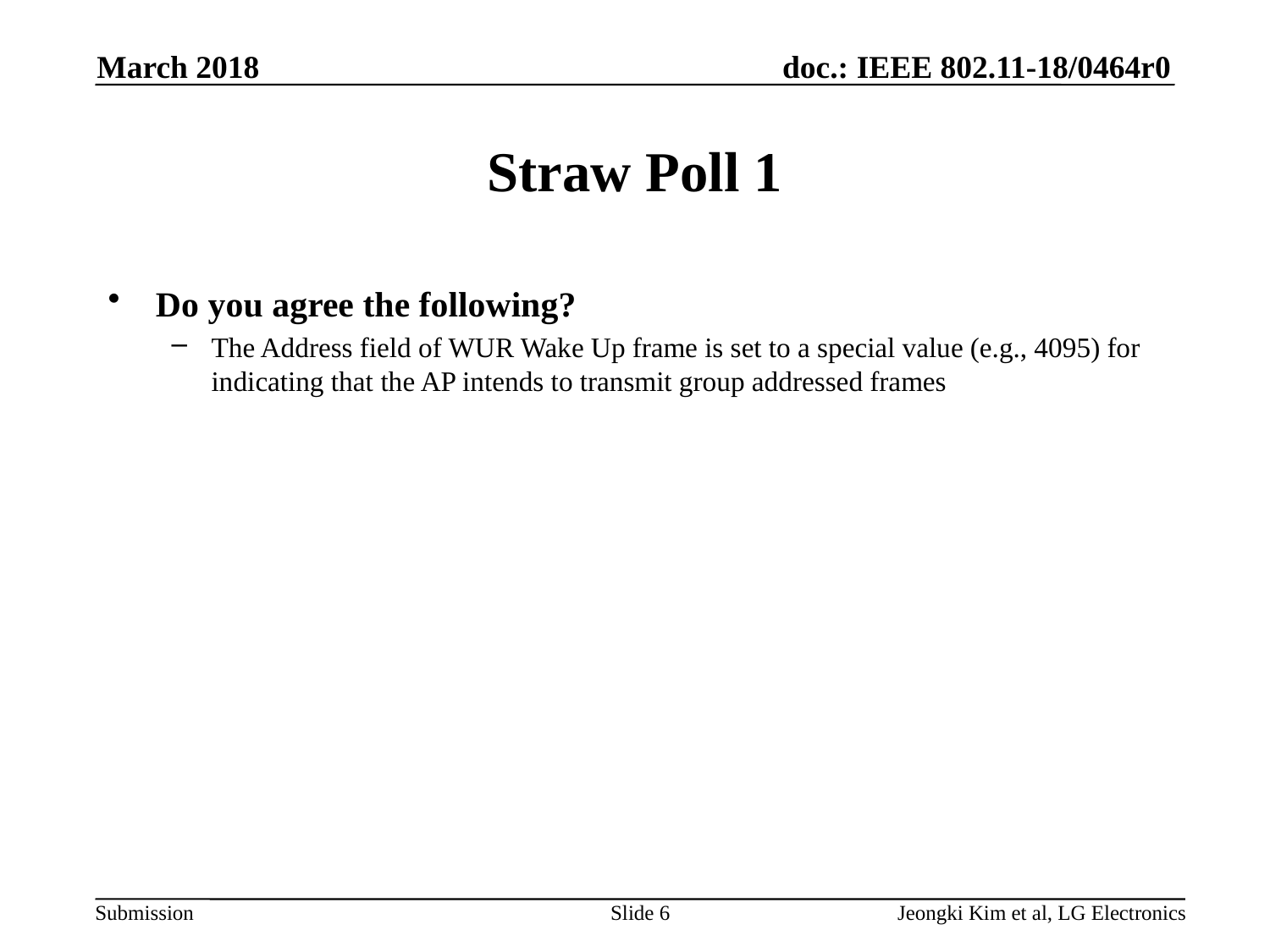

March 2018
# Straw Poll 1
Do you agree the following?
The Address field of WUR Wake Up frame is set to a special value (e.g., 4095) for indicating that the AP intends to transmit group addressed frames

Slide 6
Jeongki Kim et al, LG Electronics